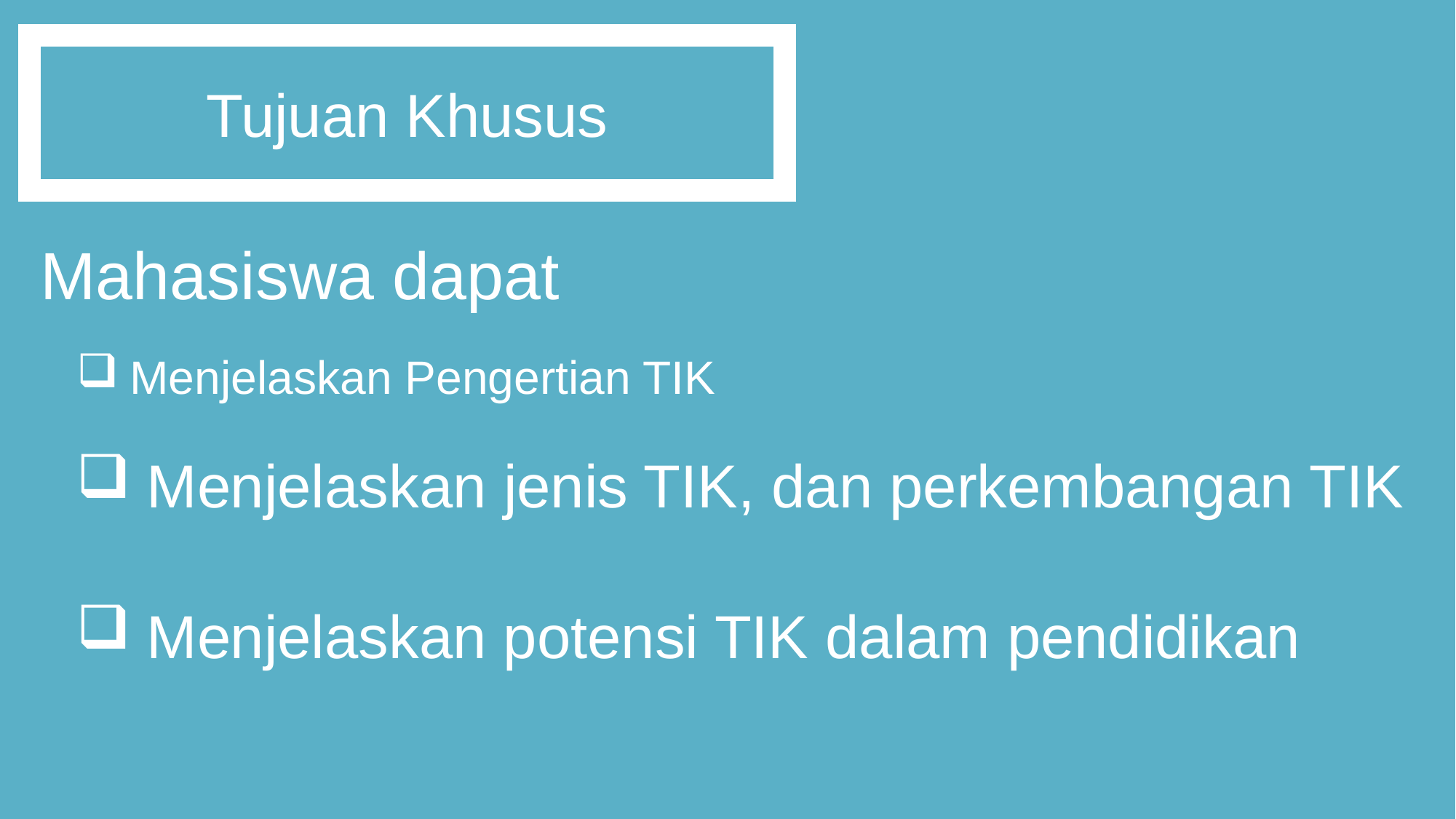

Tujuan Khusus
Mahasiswa dapat
# Menjelaskan Pengertian TIK
Menjelaskan jenis TIK, dan perkembangan TIK
Menjelaskan potensi TIK dalam pendidikan